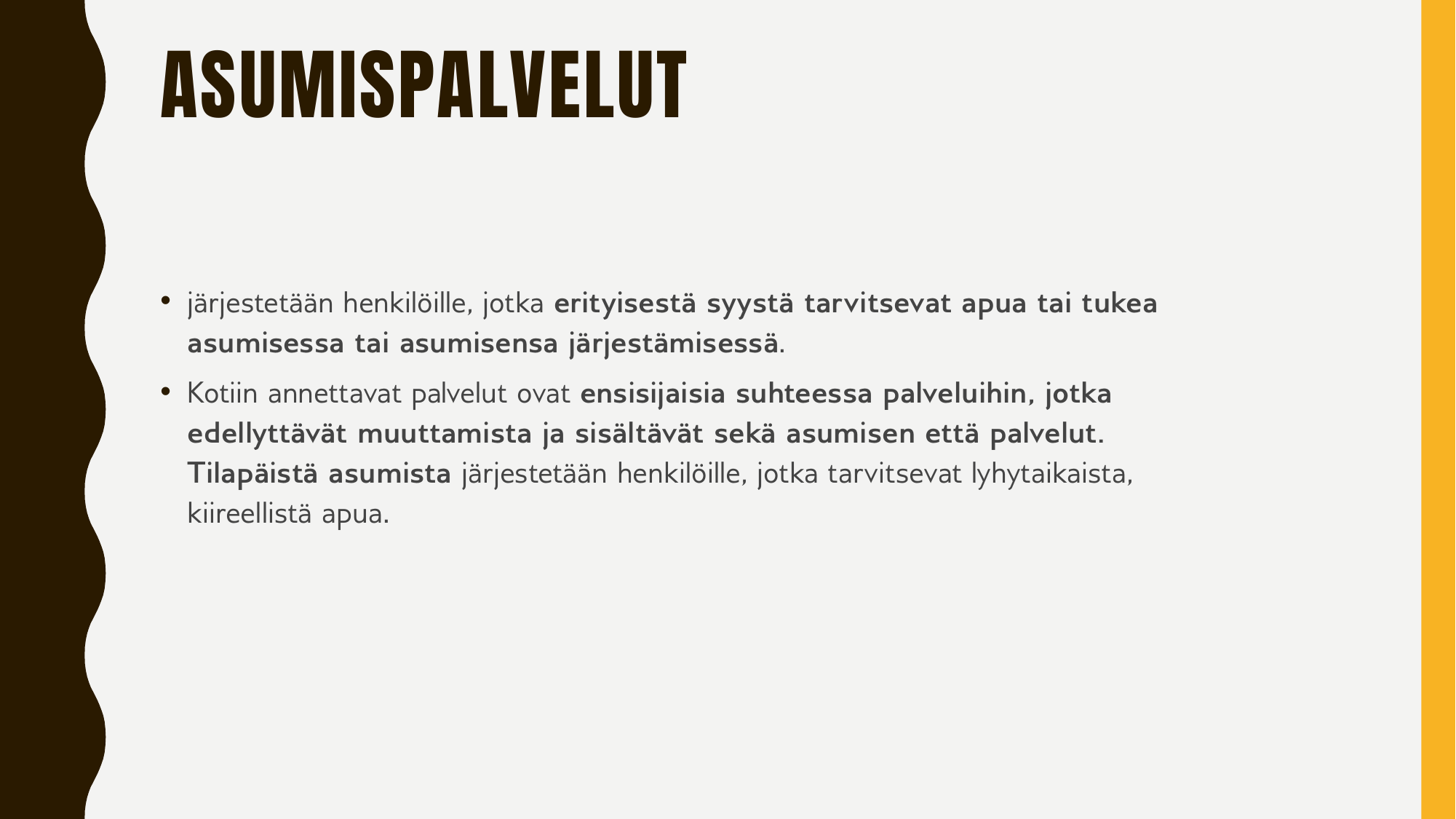

# asumispalvelut
järjestetään henkilöille, jotka erityisestä syystä tarvitsevat apua tai tukea asumisessa tai asumisensa järjestämisessä.
Kotiin annettavat palvelut ovat ensisijaisia suhteessa palveluihin, jotka edellyttävät muuttamista ja sisältävät sekä asumisen että palvelut. Tilapäistä asumista järjestetään henkilöille, jotka tarvitsevat lyhytaikaista, kiireellistä apua.